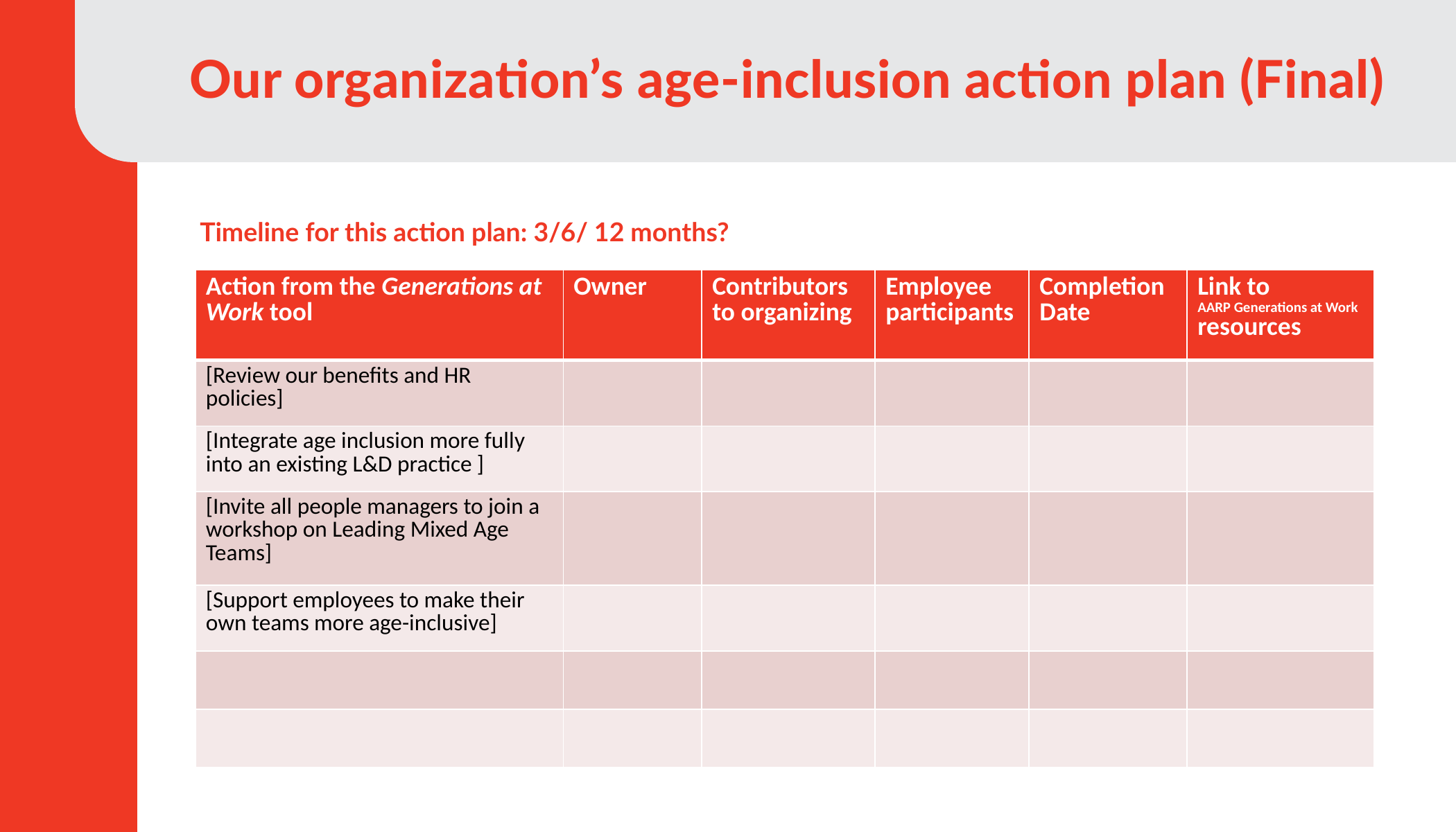

# Our organization’s age-inclusion action plan (Final)
Timeline for this action plan: 3/6/ 12 months?
| Action from the Generations at Work tool | Owner | Contributors to organizing | Employee participants | Completion Date | Link to AARP Generations at Work resources |
| --- | --- | --- | --- | --- | --- |
| [Review our benefits and HR policies] |  |  |  |  |  |
| [Integrate age inclusion more fully into an existing L&D practice ] |  |  |  |  |  |
| [Invite all people managers to join a workshop on Leading Mixed Age Teams] |  |  |  |  |  |
| [Support employees to make their own teams more age-inclusive] |  |  |  |  |  |
|  |  |  |  |  |  |
|  |  |  |  |  |  |